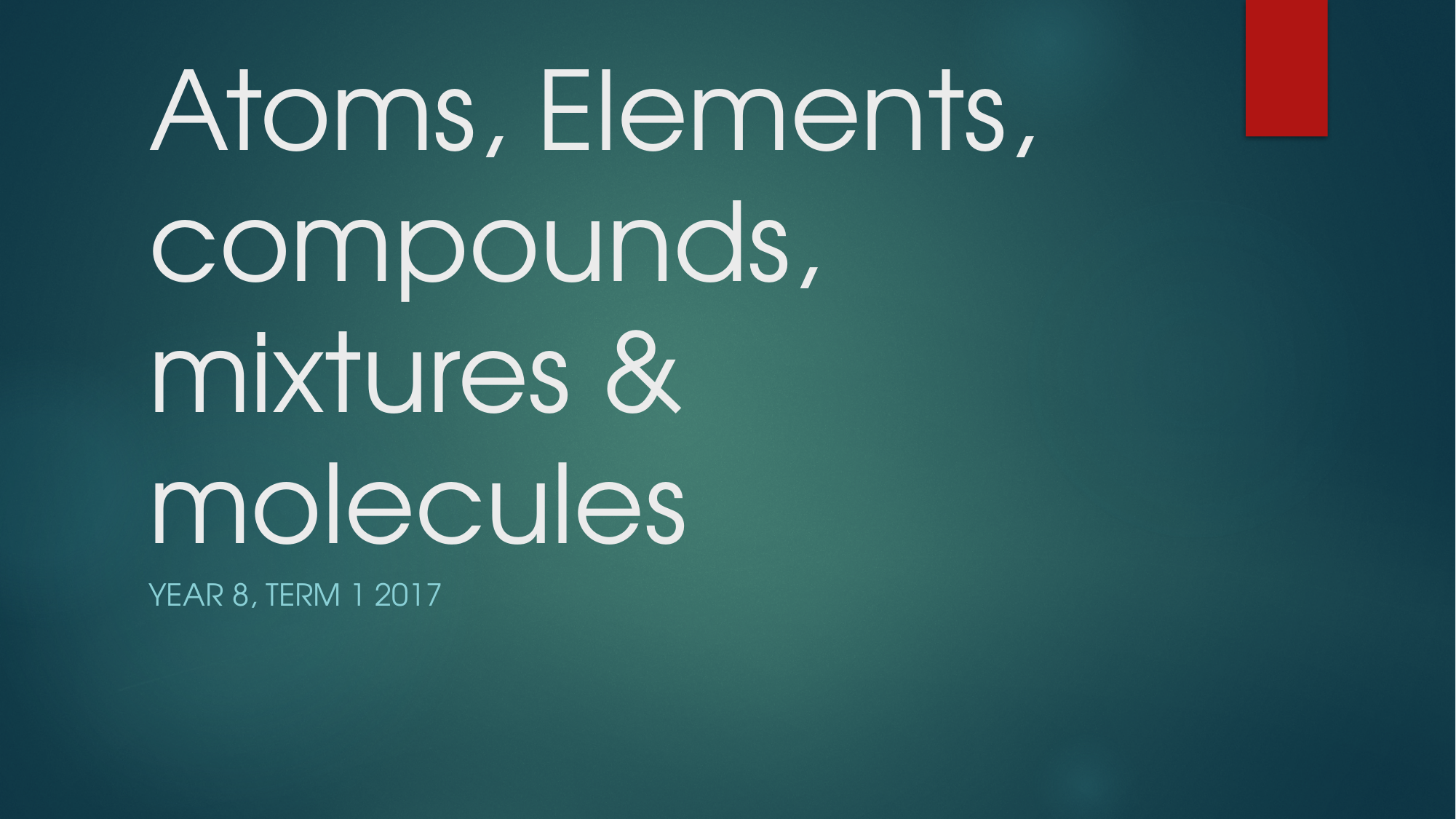

# Atoms, Elements, compounds, mixtures & molecules
Year 8, term 1 2017